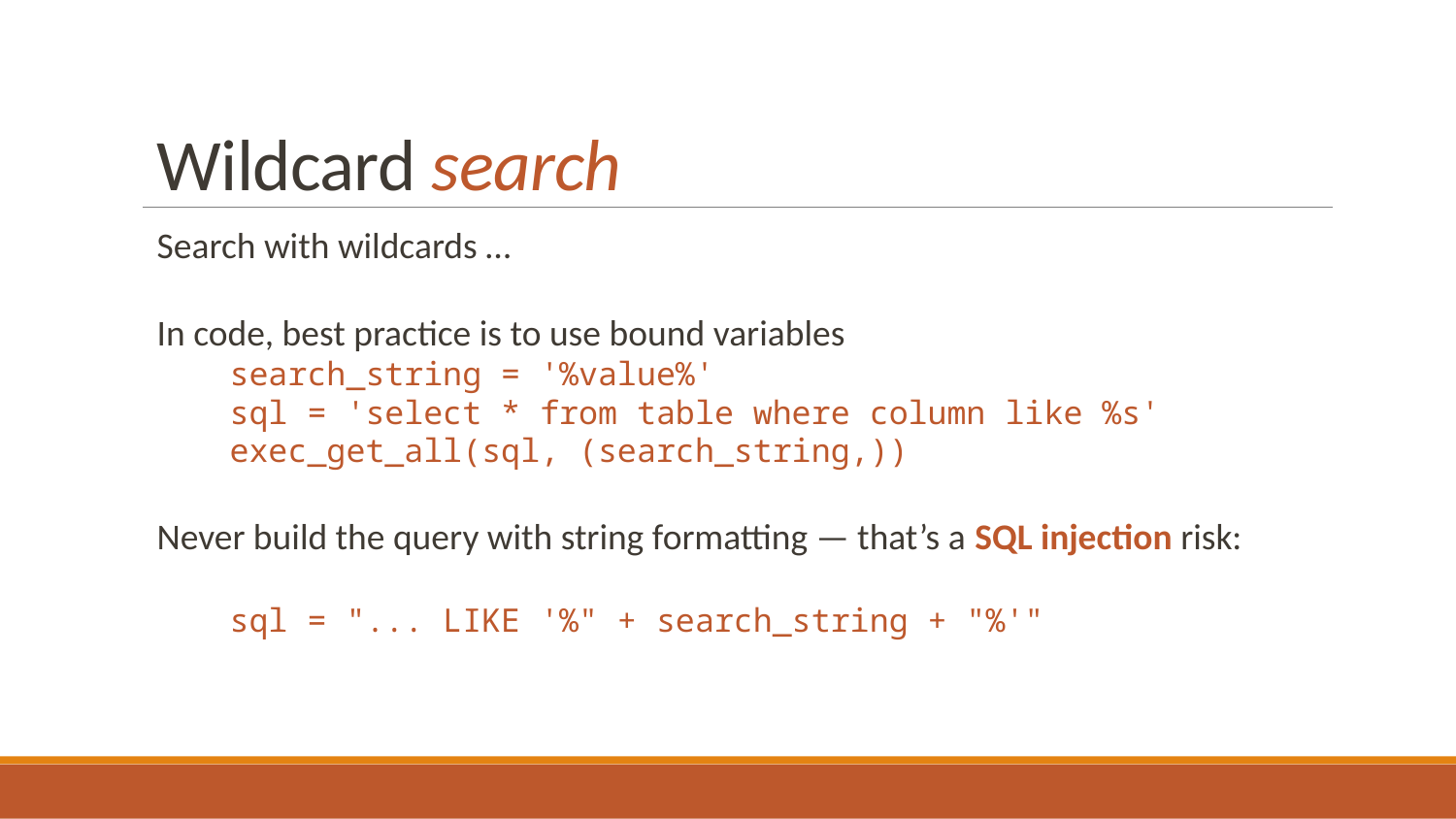

# Wildcard search
Search with wildcards …

In code, best practice is to use bound variables
search_string = '%value%'
sql = 'select * from table where column like %s'
exec_get_all(sql, (search_string,))

Never build the query with string formatting — that’s a SQL injection risk:

sql = "... LIKE '%" + search_string + "%'"